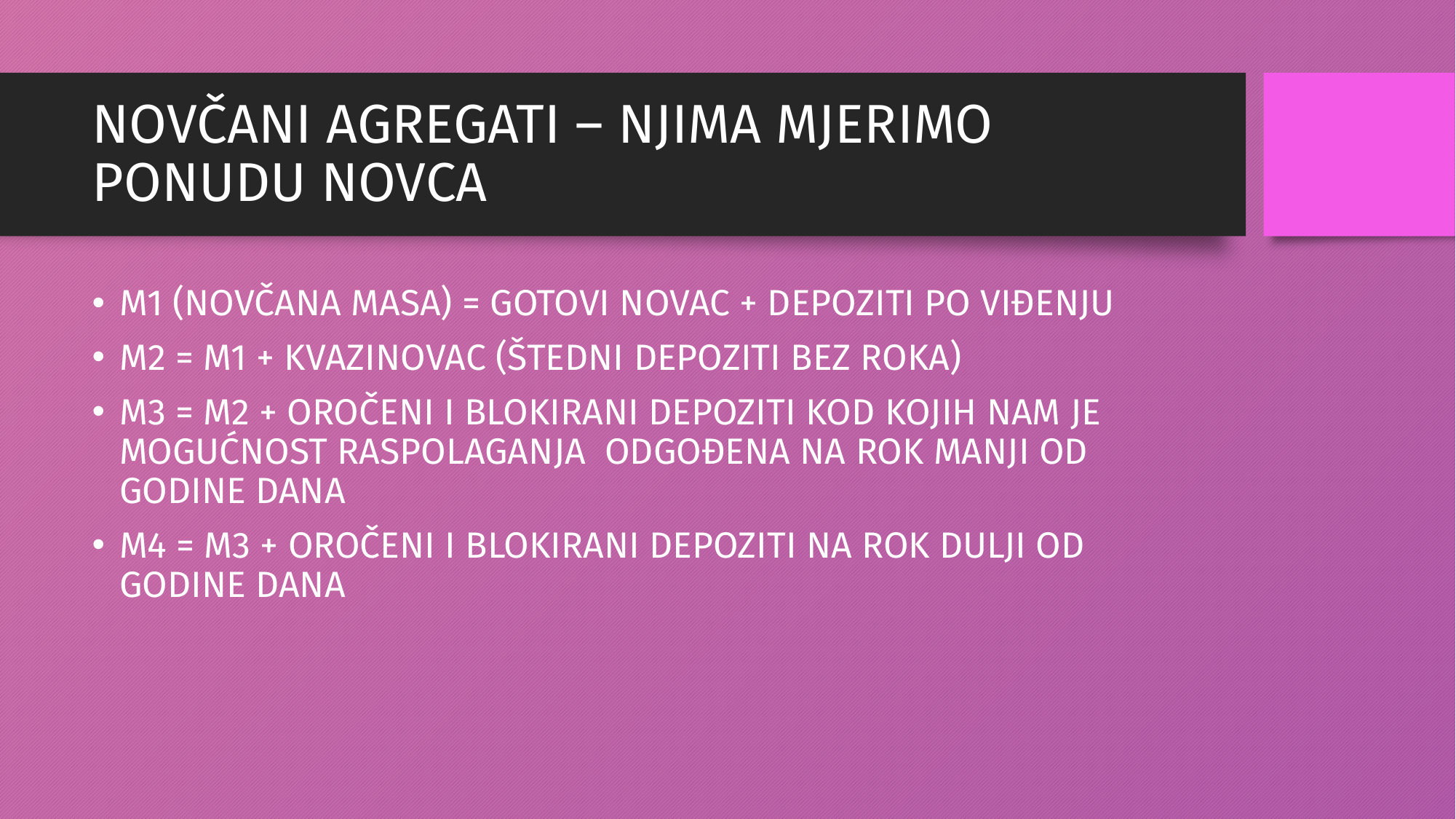

# NOVČANI AGREGATI – NJIMA MJERIMO PONUDU NOVCA
M1 (NOVČANA MASA) = GOTOVI NOVAC + DEPOZITI PO VIĐENJU
M2 = M1 + KVAZINOVAC (ŠTEDNI DEPOZITI BEZ ROKA)
M3 = M2 + OROČENI I BLOKIRANI DEPOZITI KOD KOJIH NAM JE MOGUĆNOST RASPOLAGANJA  ODGOĐENA NA ROK MANJI OD GODINE DANA
M4 = M3 + OROČENI I BLOKIRANI DEPOZITI NA ROK DULJI OD GODINE DANA